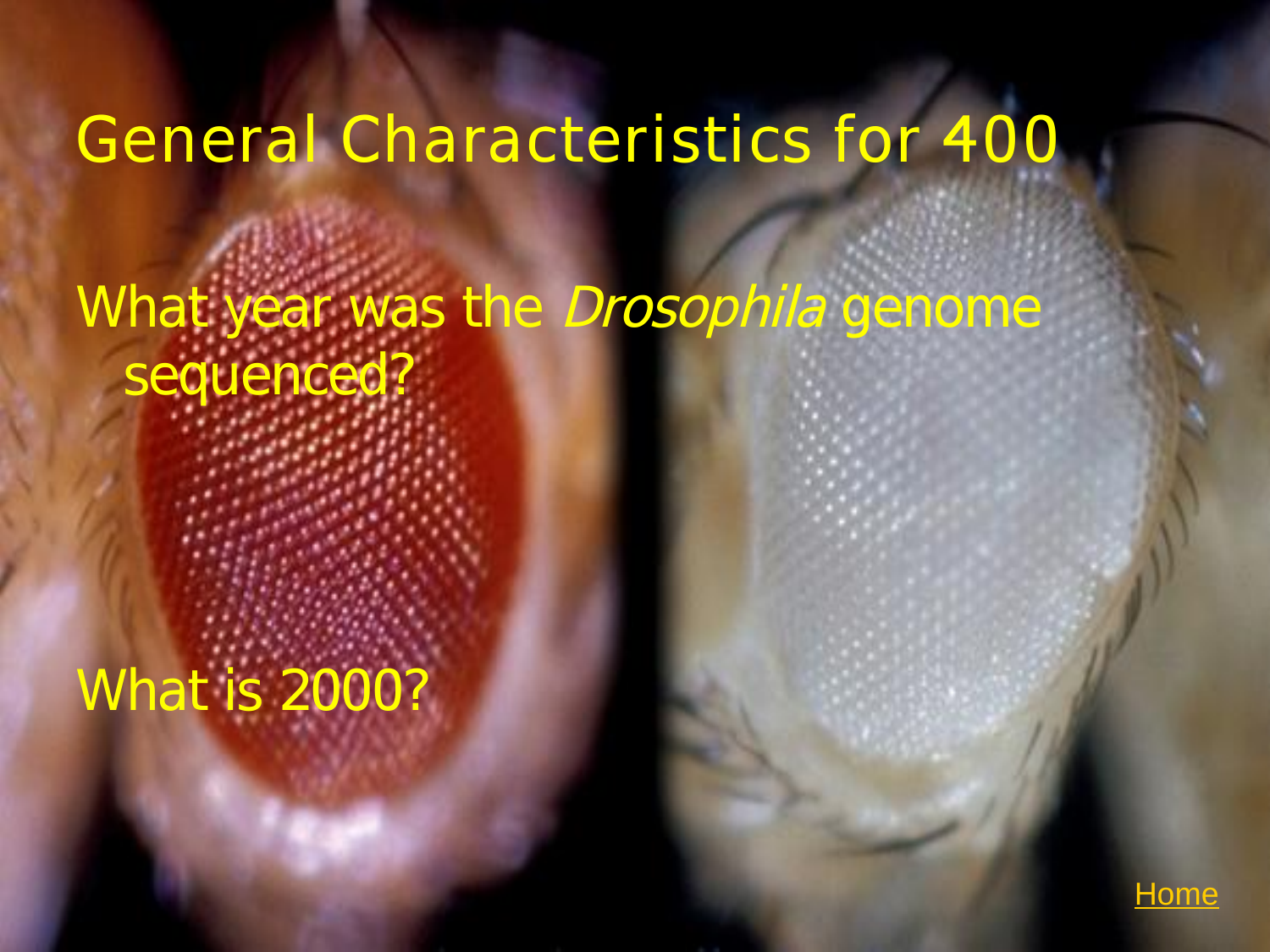

# General Characteristics for 400
What year was the Drosophila genome sequenced?

What is 2000?
Home